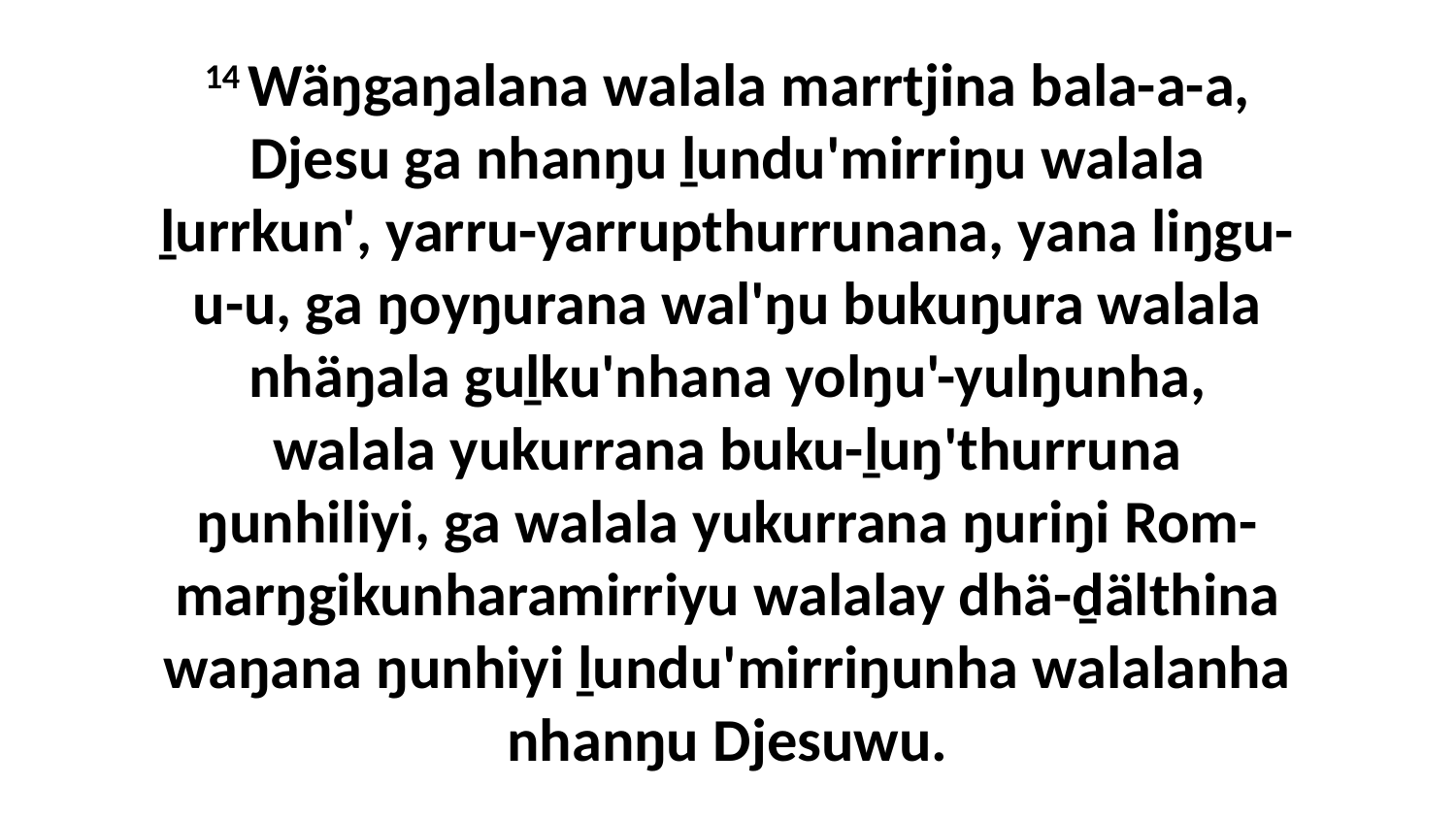

14 Wäŋgaŋalana walala marrtjina bala-a-a, Djesu ga nhanŋu ḻundu'mirriŋu walala ḻurrkun', yarru-yarrupthurrunana, yana liŋgu-u-u, ga ŋoyŋurana wal'ŋu bukuŋura walala nhäŋala guḻku'nhana yolŋu'-yulŋunha, walala yukurrana buku-ḻuŋ'thurruna ŋunhiliyi, ga walala yukurrana ŋuriŋi Rom-marŋgikunharamirriyu walalay dhä-ḏälthina waŋana ŋunhiyi ḻundu'mirriŋunha walalanha nhanŋu Djesuwu.